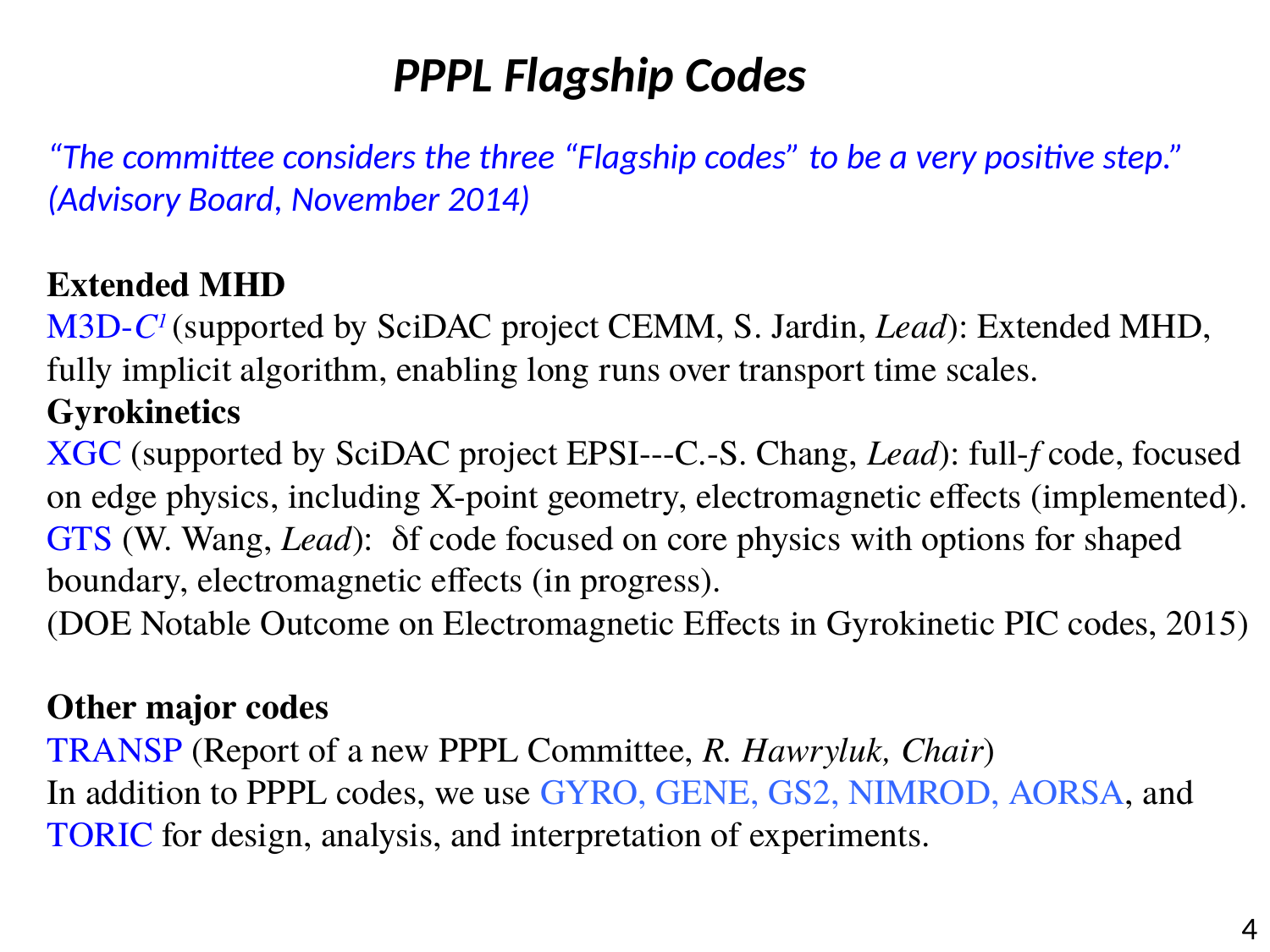

PPPL Flagship Codes
“The committee considers the three “Flagship codes” to be a very positive step.” (Advisory Board, November 2014)

Extended MHD
M3D-C1 (supported by SciDAC project CEMM, S. Jardin, Lead): Extended MHD, fully implicit algorithm, enabling long runs over transport time scales.
Gyrokinetics
XGC (supported by SciDAC project EPSI---C.-S. Chang, Lead): full-f code, focused on edge physics, including X-point geometry, electromagnetic effects (implemented).
GTS (W. Wang, Lead):  δf code focused on core physics with options for shaped boundary, electromagnetic effects (in progress).
(DOE Notable Outcome on Electromagnetic Effects in Gyrokinetic PIC codes, 2015)

Other major codes
TRANSP (Report of a new PPPL Committee, R. Hawryluk, Chair)
In addition to PPPL codes, we use GYRO, GENE, GS2, NIMROD, AORSA, and TORIC for design, analysis, and interpretation of experiments.

4